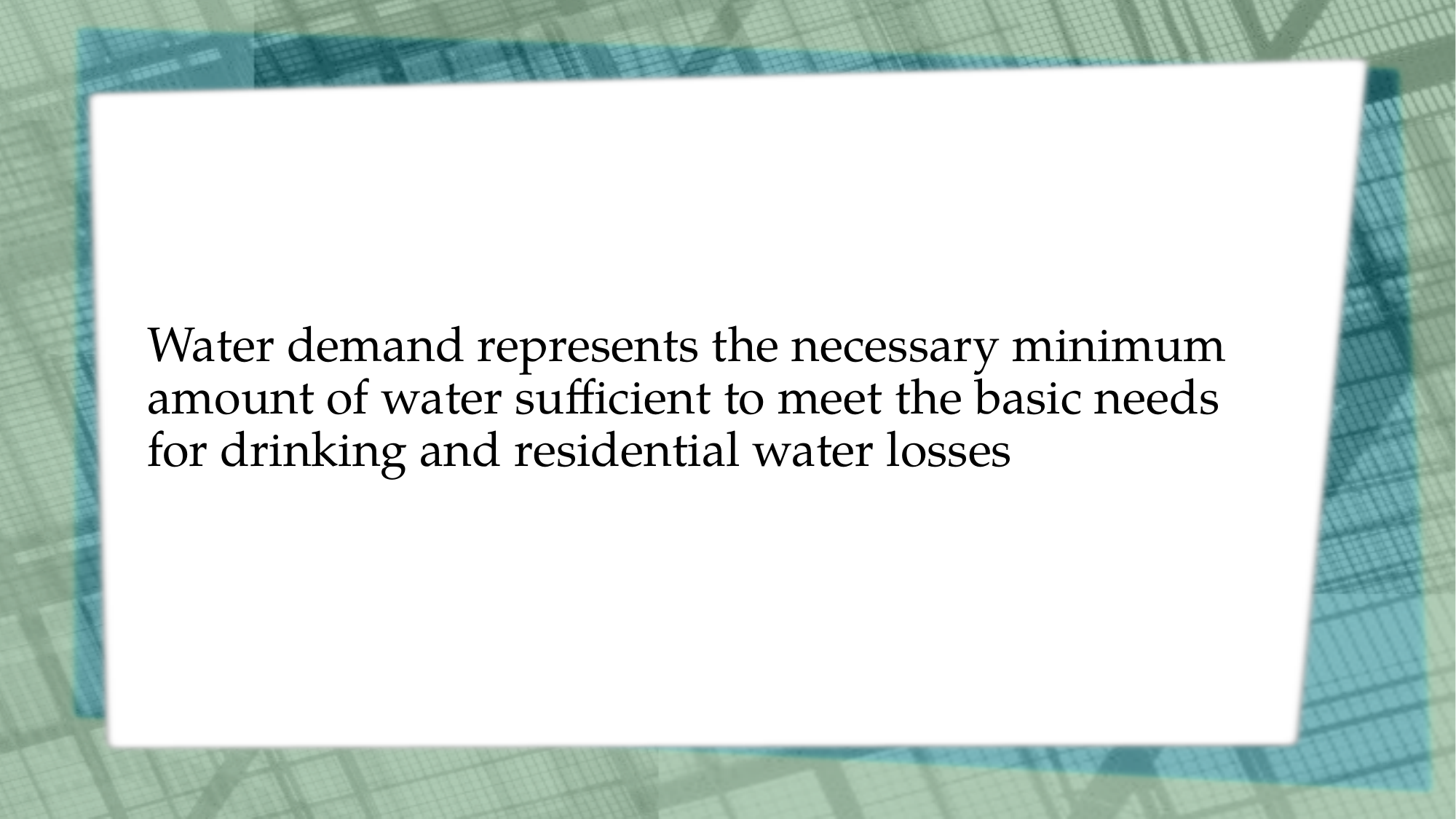

# Water demand represents the necessary minimum amount of water sufficient to meet the basic needs for drinking and residential water losses